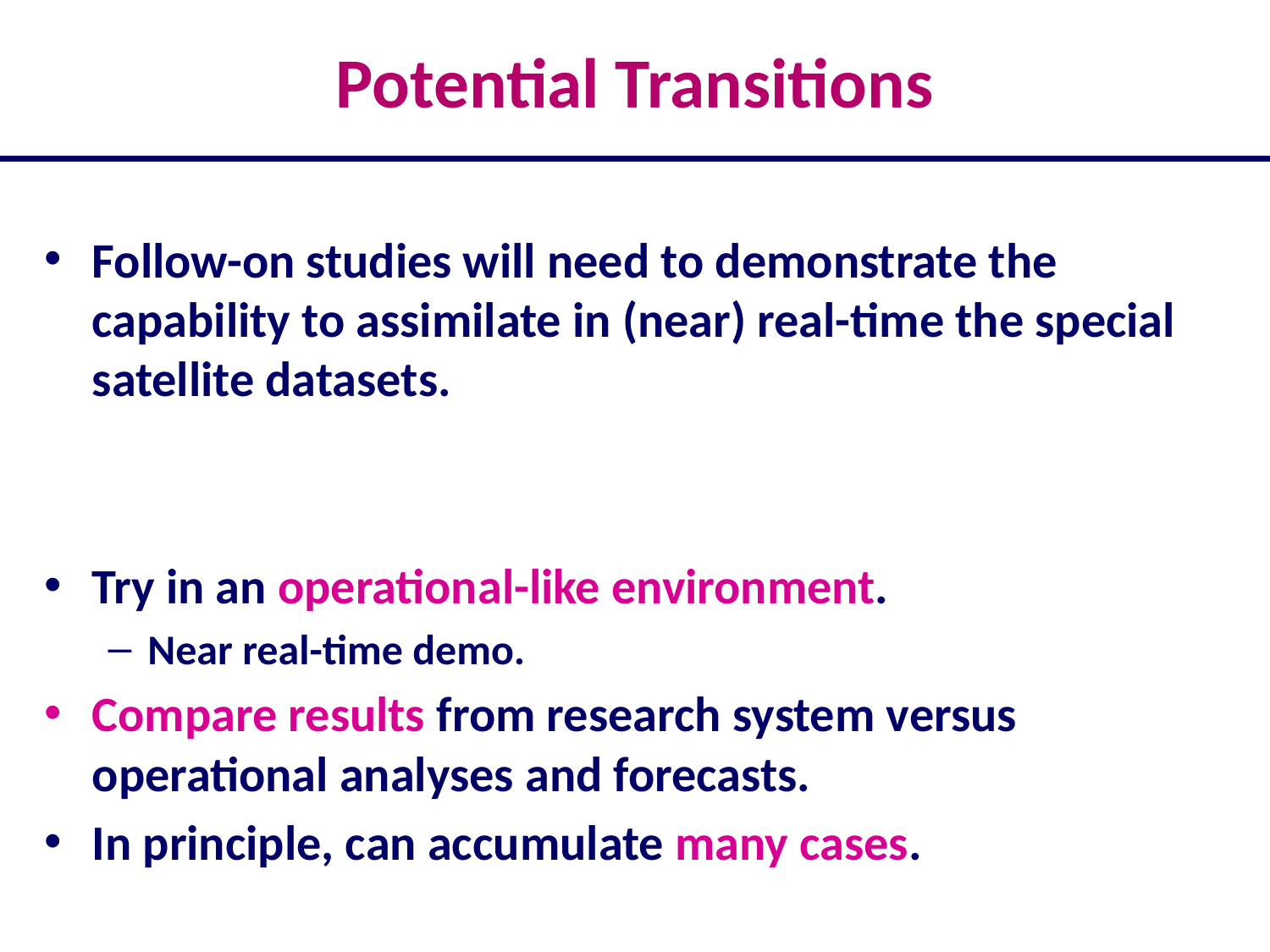

# Potential Transitions
Follow-on studies will need to demonstrate the capability to assimilate in (near) real-time the special satellite datasets.

Try in an operational-like environment.
Near real-time demo.
Compare results from research system versus operational analyses and forecasts.
In principle, can accumulate many cases.